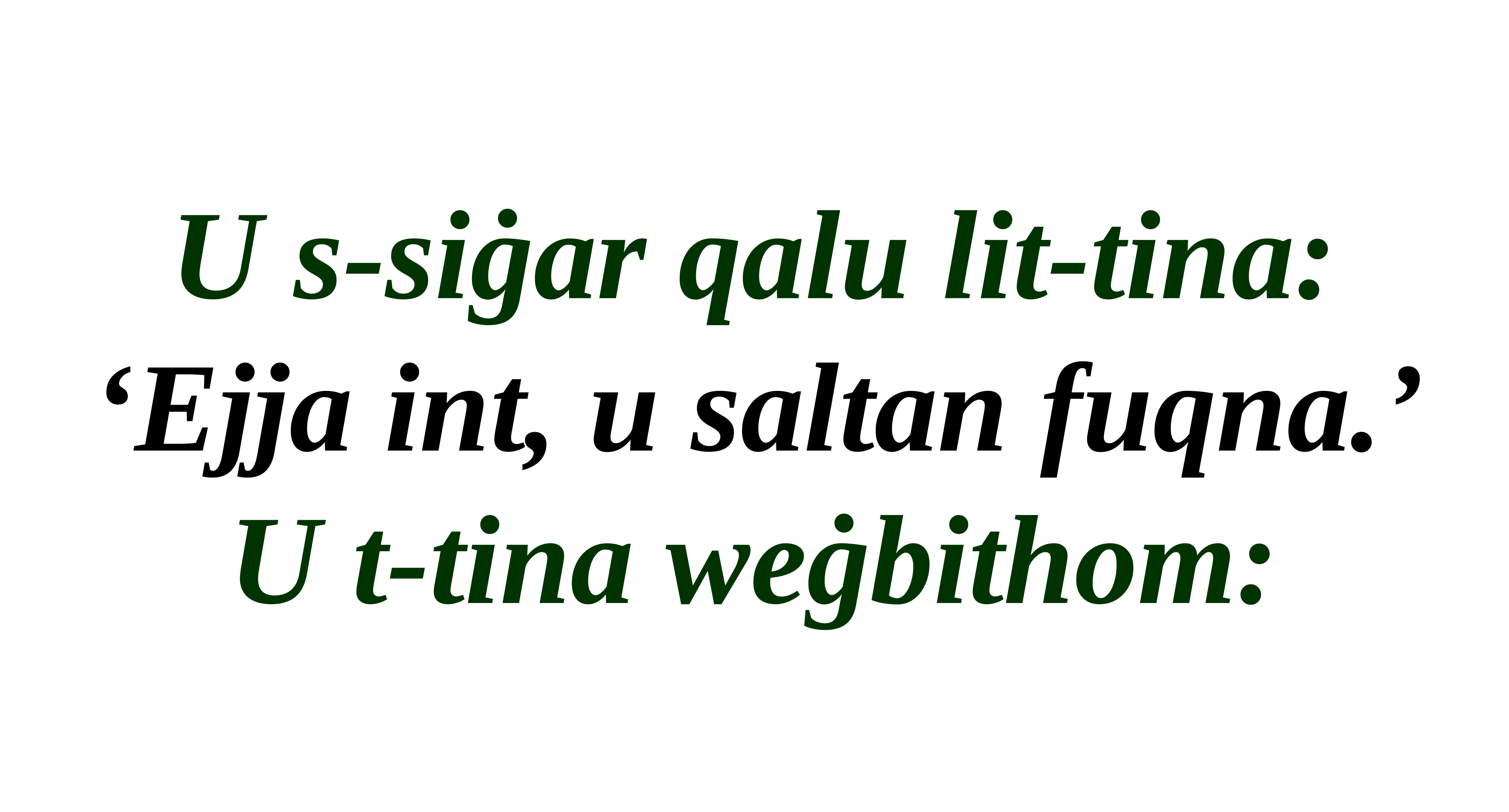

U s-siġar qalu lit-tina:
‘Ejja int, u saltan fuqna.’ U t-tina weġbithom: